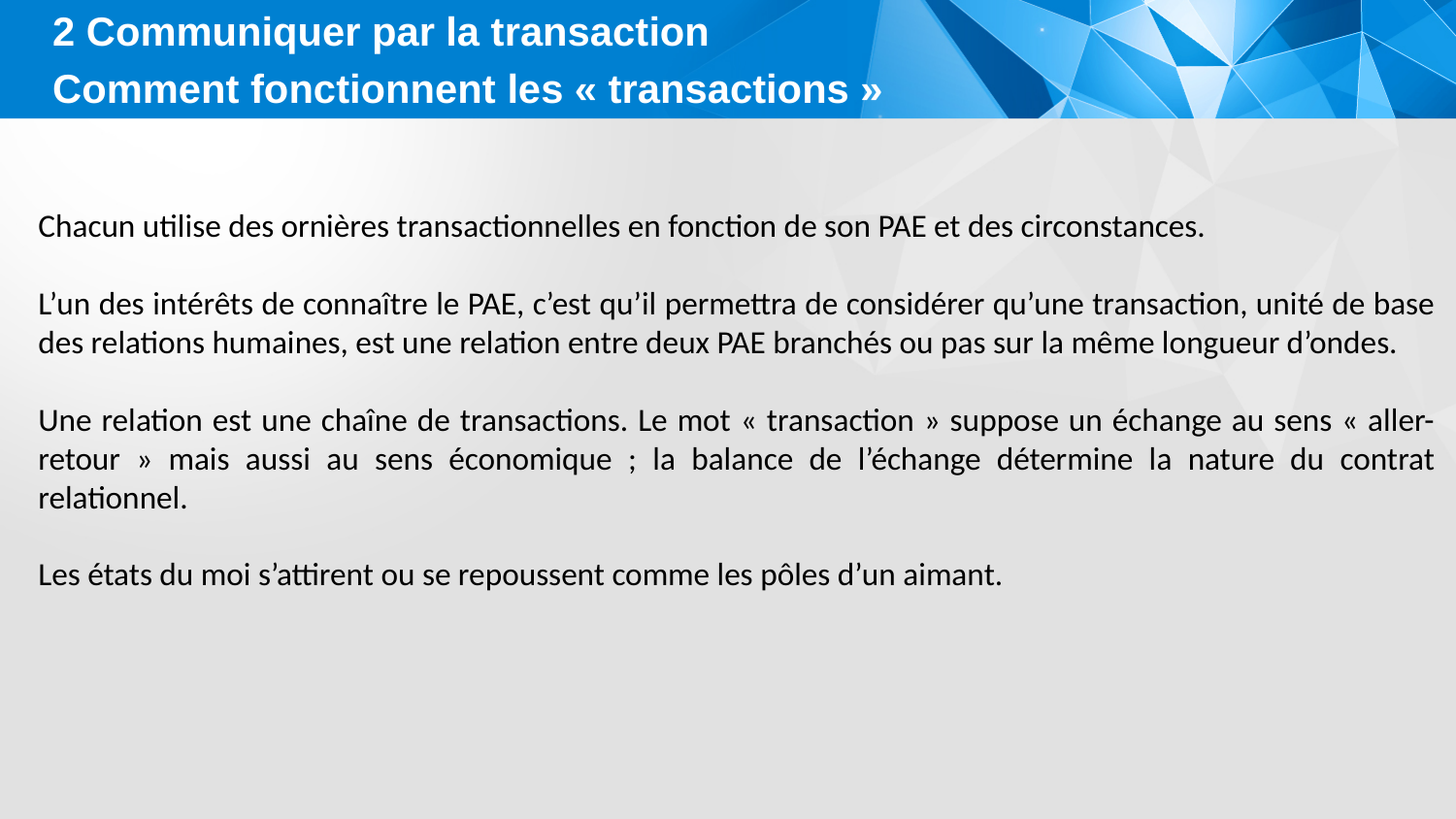

2 Communiquer par la transaction
Comment fonctionnent les « transactions »
Chacun utilise des ornières transactionnelles en fonction de son PAE et des circonstances.

L’un des intérêts de connaître le PAE, c’est qu’il permettra de considérer qu’une transaction, unité de base des relations humaines, est une relation entre deux PAE branchés ou pas sur la même longueur d’ondes.

Une relation est une chaîne de transactions. Le mot « transaction » suppose un échange au sens « aller-retour » mais aussi au sens économique ; la balance de l’échange détermine la nature du contrat relationnel.

Les états du moi s’attirent ou se repoussent comme les pôles d’un aimant.